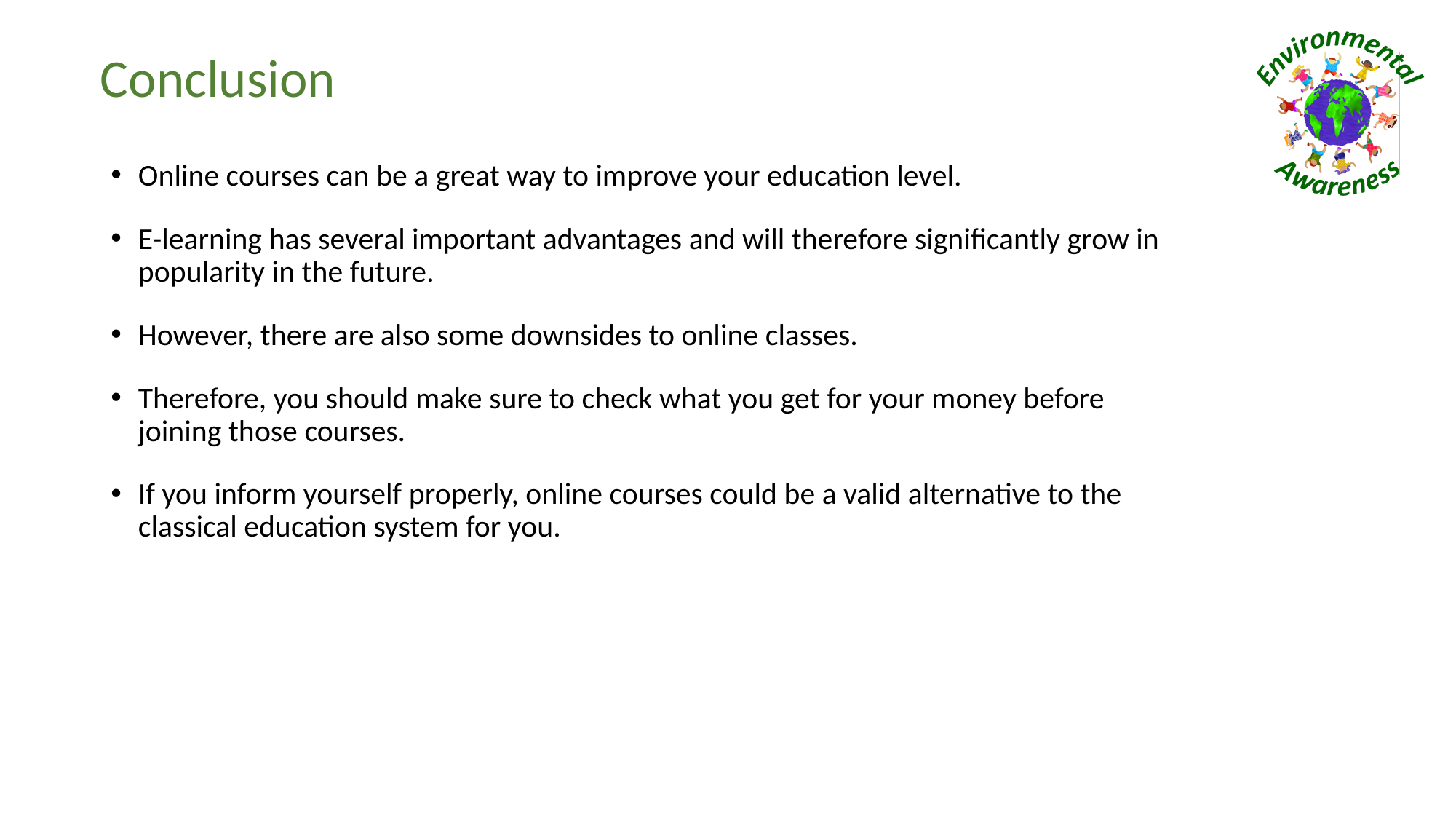

# Conclusion
Online courses can be a great way to improve your education level.
E-learning has several important advantages and will therefore significantly grow in popularity in the future.
However, there are also some downsides to online classes.
Therefore, you should make sure to check what you get for your money before joining those courses.
If you inform yourself properly, online courses could be a valid alternative to the classical education system for you.